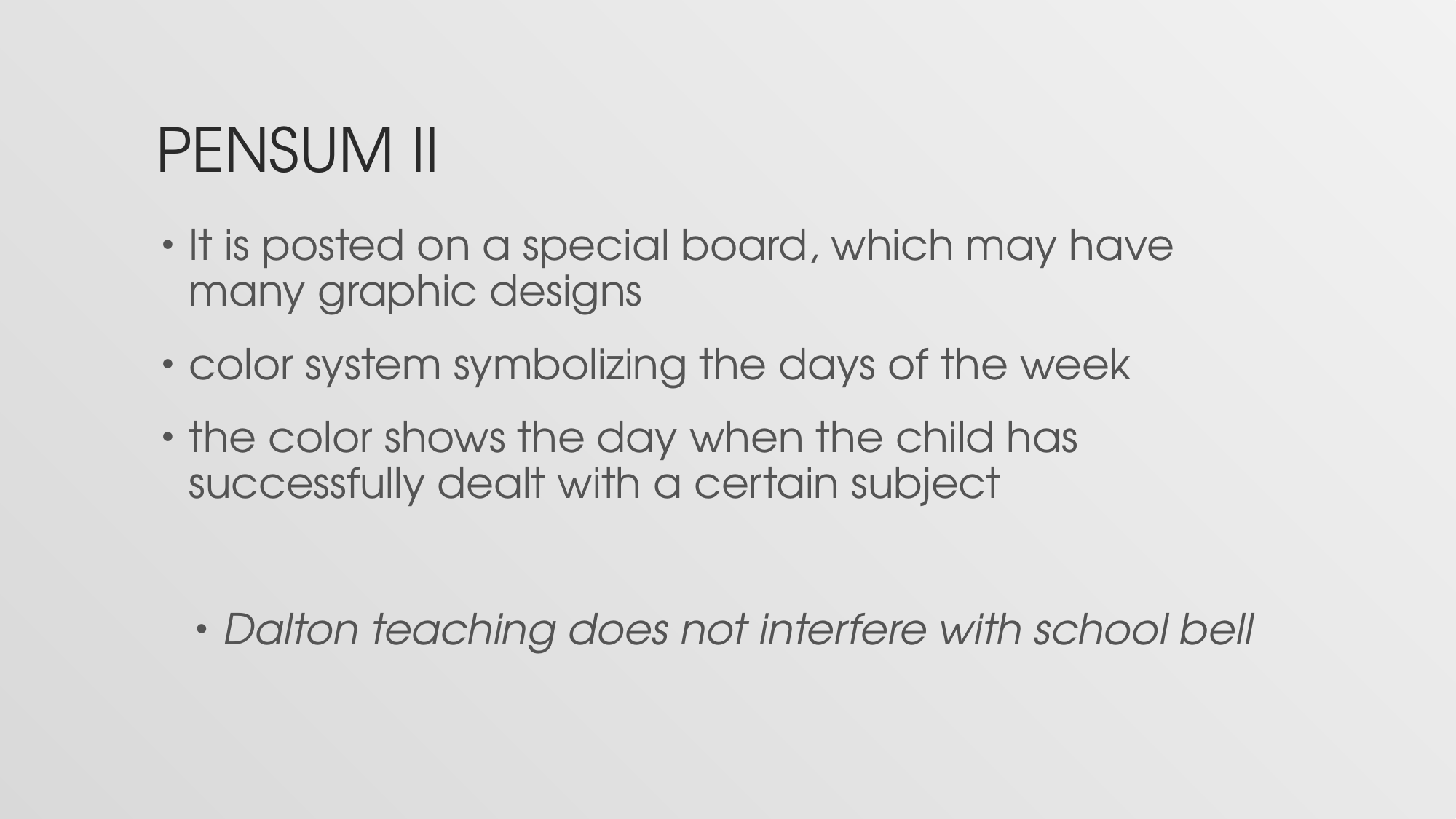

# Pensum II
It is posted on a special board, which may have many graphic designs
color system symbolizing the days of the week
the color shows the day when the child has successfully dealt with a certain subject

Dalton teaching does not interfere with school bell